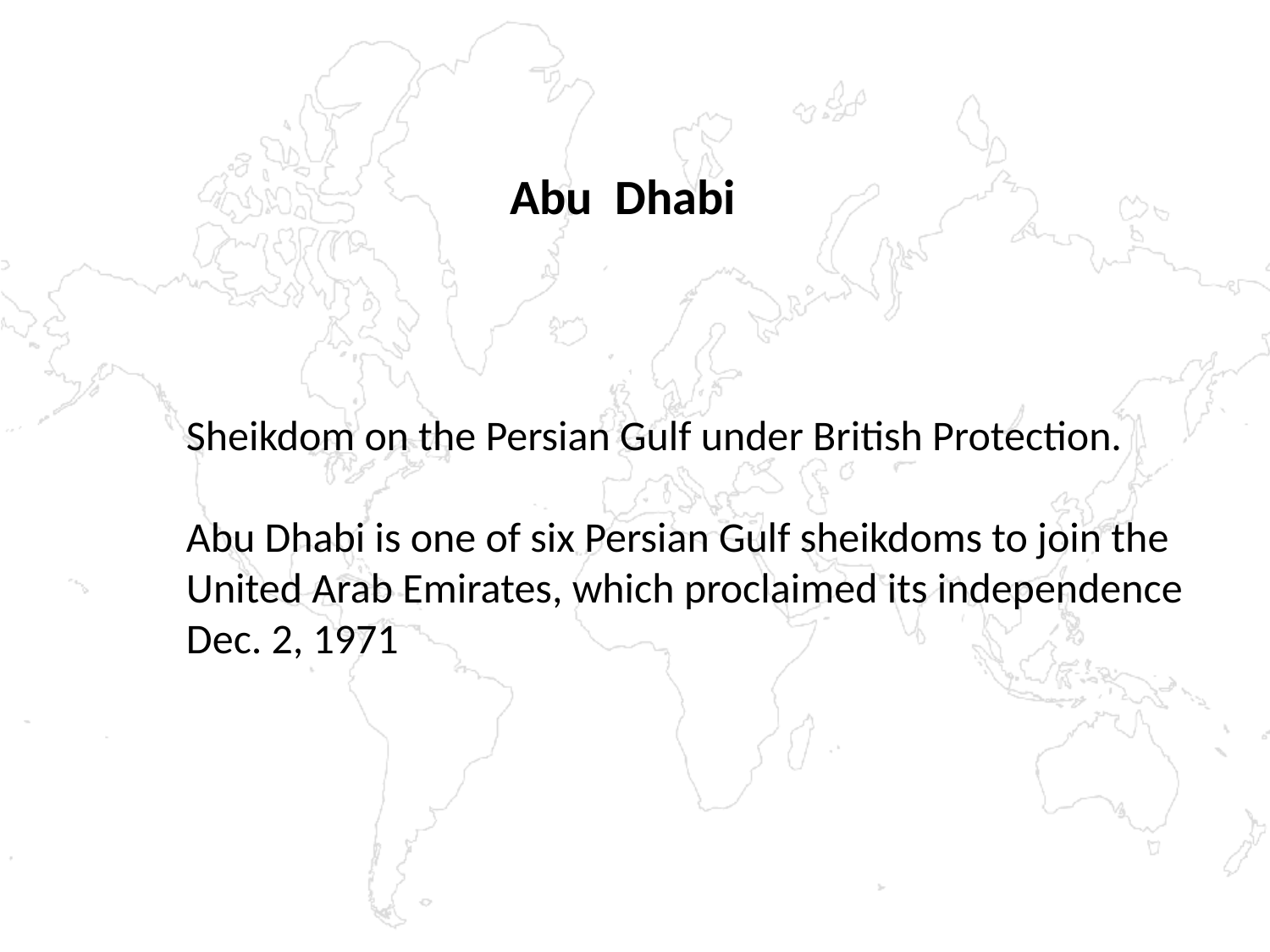

Abu  Dhabi
Sheikdom on the Persian Gulf under British Protection.

Abu Dhabi is one of six Persian Gulf sheikdoms to join the
United Arab Emirates, which proclaimed its independence
Dec. 2, 1971